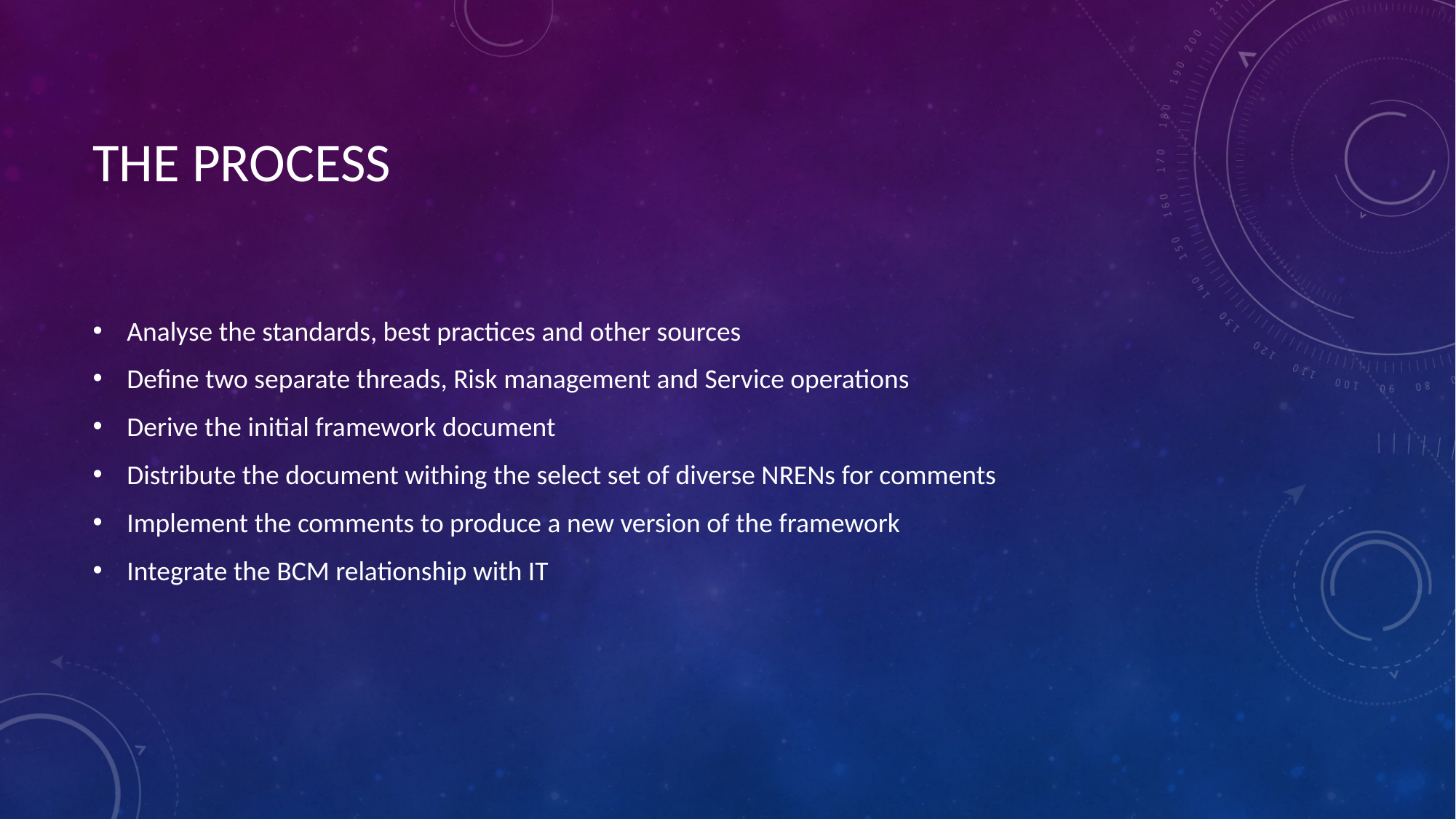

# The process
Analyse the standards, best practices and other sources
Define two separate threads, Risk management and Service operations
Derive the initial framework document
Distribute the document withing the select set of diverse NRENs for comments
Implement the comments to produce a new version of the framework
Integrate the BCM relationship with IT